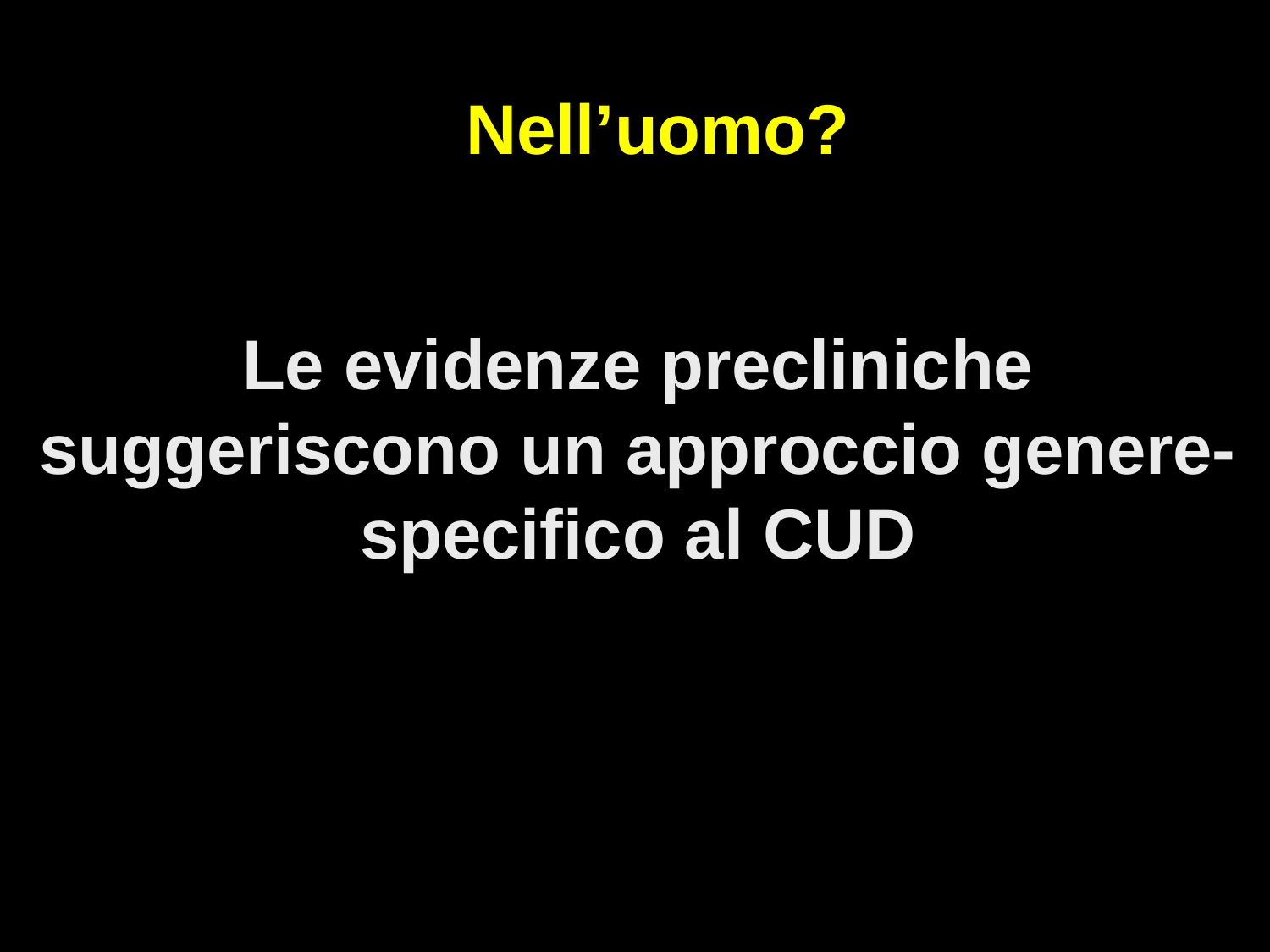

Nell’uomo?
Le evidenze precliniche suggeriscono un approccio genere-specifico al CUD